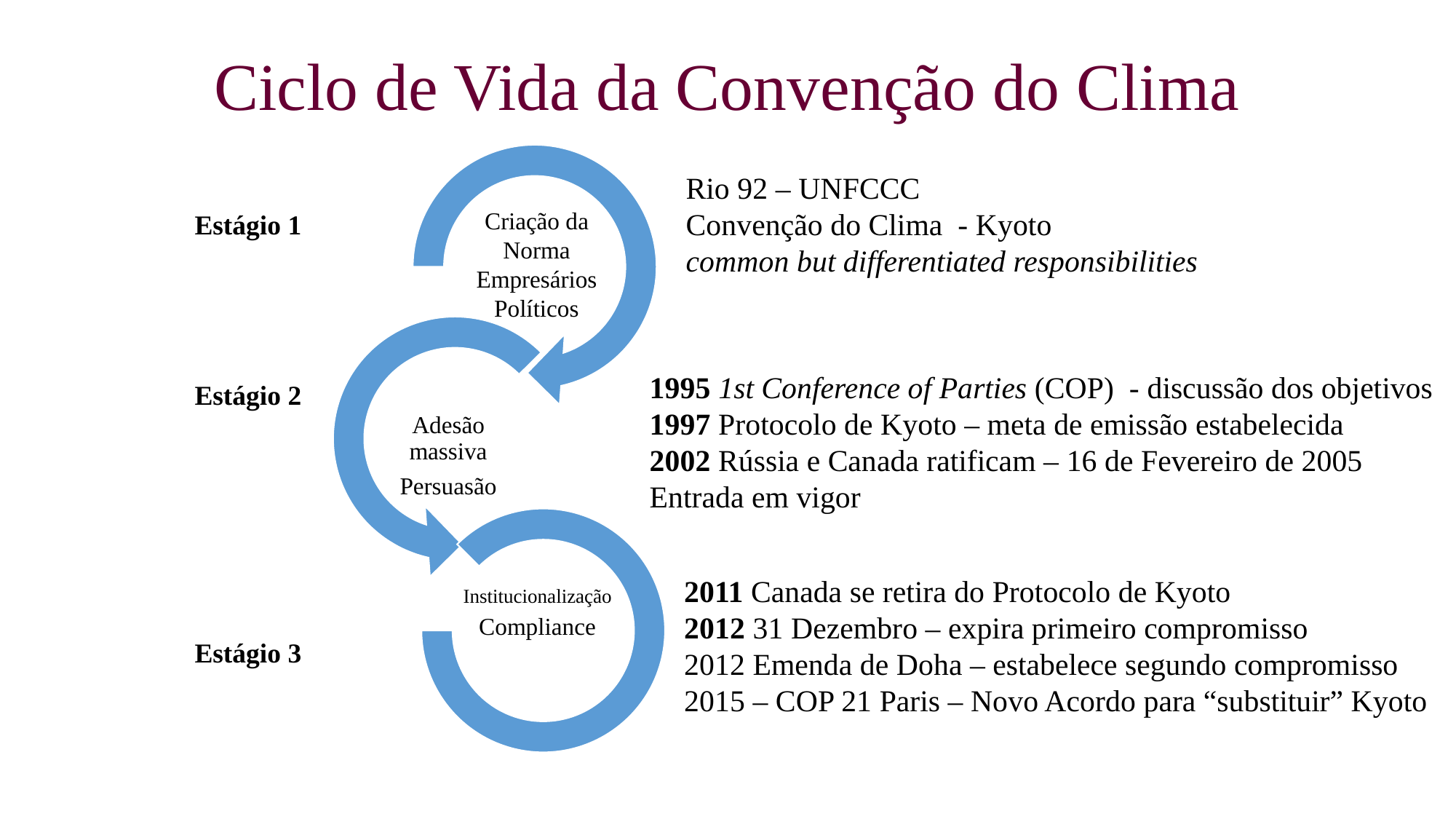

# Ciclo de Vida da Convenção do Clima
Criação da Norma
Empresários Políticos
Adesão massiva
Persuasão
Institucionalização
Compliance
Rio 92 – UNFCCC
Convenção do Clima  - Kyoto
common but differentiated responsibilities

Estágio 1
1995 1st Conference of Parties (COP)  - discussão dos objetivos
1997 Protocolo de Kyoto – meta de emissão estabelecida
2002 Rússia e Canada ratificam – 16 de Fevereiro de 2005
Entrada em vigor

Estágio 2
2011 Canada se retira do Protocolo de Kyoto
2012 31 Dezembro – expira primeiro compromisso
2012 Emenda de Doha – estabelece segundo compromisso
2015 – COP 21 Paris – Novo Acordo para “substituir” Kyoto

Estágio 3